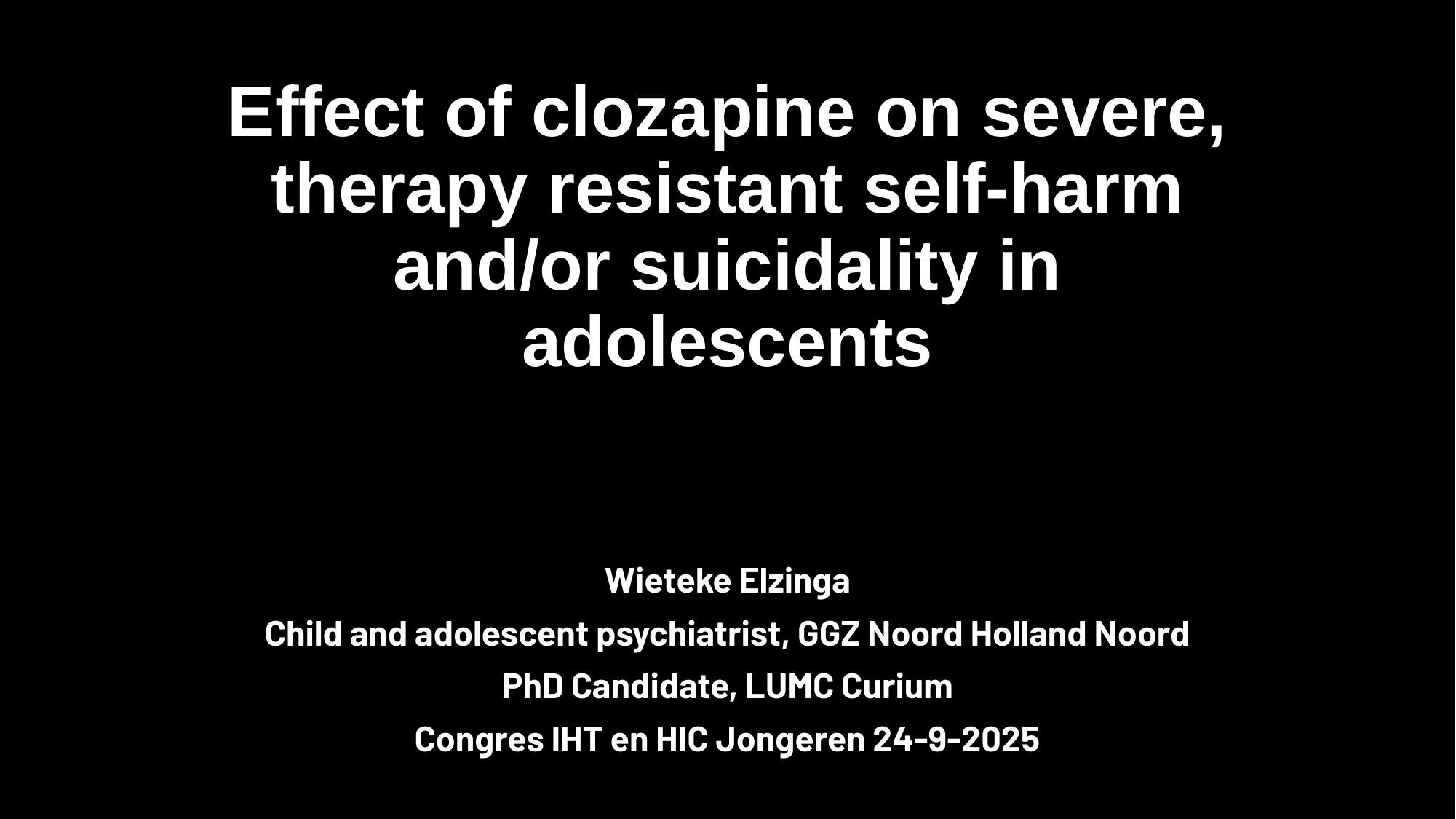

# Effect of clozapine on severe, therapy resistant self-harm and/or suicidality in adolescents
Wieteke Elzinga
Child and adolescent psychiatrist, GGZ Noord Holland Noord
PhD Candidate, LUMC Curium
Congres IHT en HIC Jongeren 24-9-2025